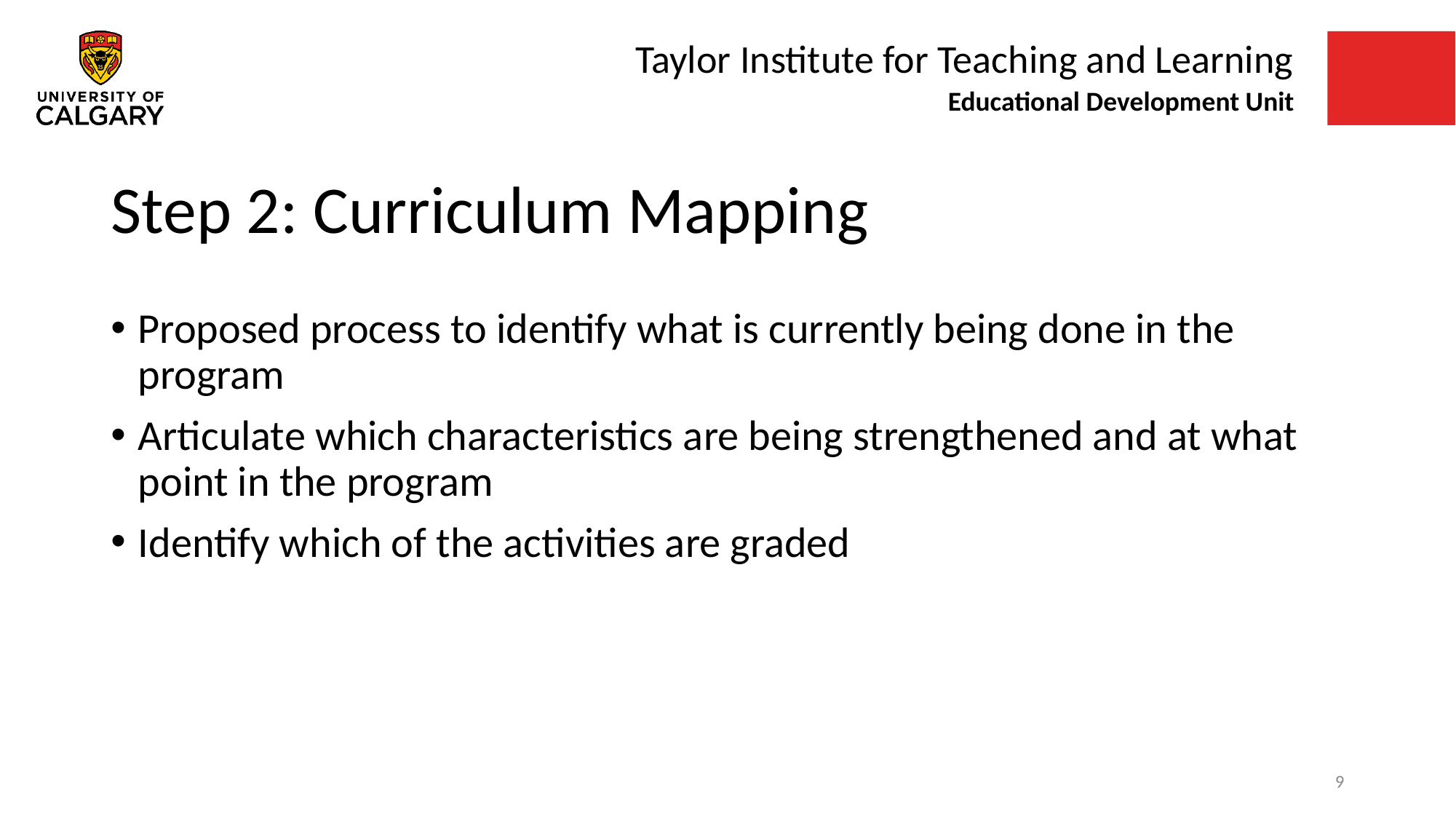

# Step 2: Curriculum Mapping
Proposed process to identify what is currently being done in the program
Articulate which characteristics are being strengthened and at what point in the program
Identify which of the activities are graded
9